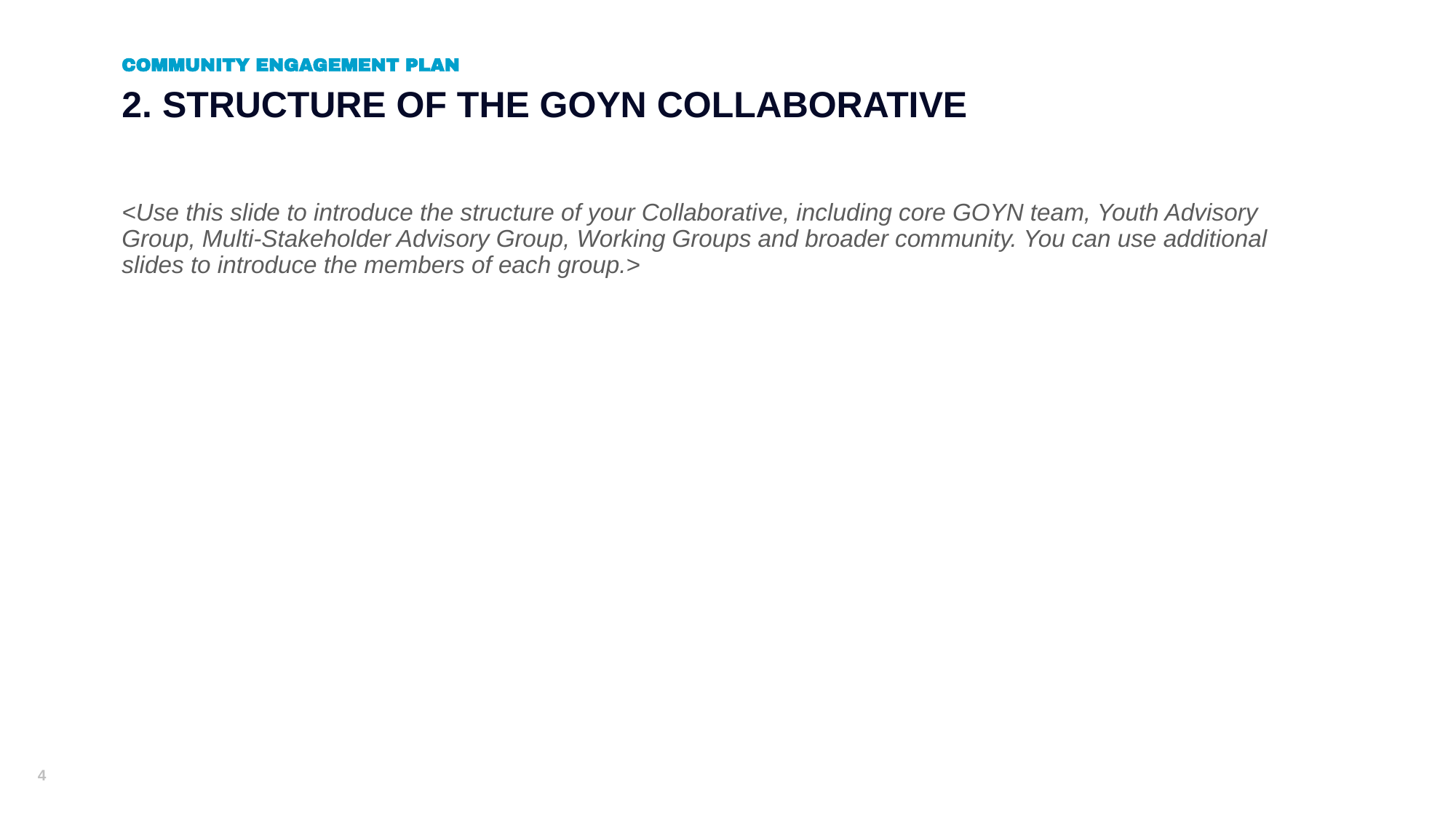

COMMUNITY ENGAGEMENT PLAN
# 2. STRUCTURE OF THE GOYN COLLABORATIVE
<Use this slide to introduce the structure of your Collaborative, including core GOYN team, Youth Advisory Group, Multi-Stakeholder Advisory Group, Working Groups and broader community. You can use additional slides to introduce the members of each group.>